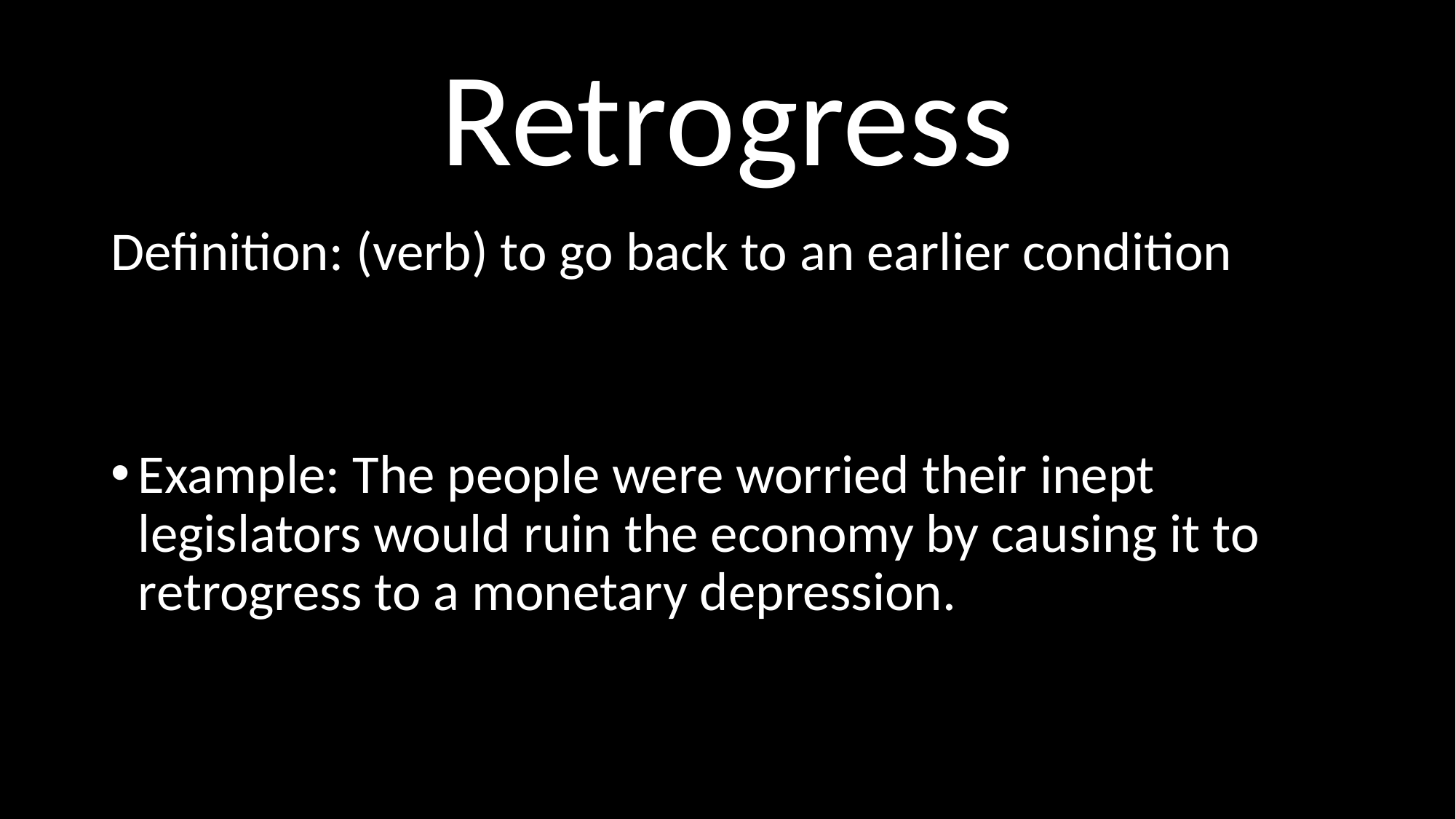

# Retrogress
Definition: (verb) to go back to an earlier condition

Example: The people were worried their inept legislators would ruin the economy by causing it to retrogress to a monetary depression.